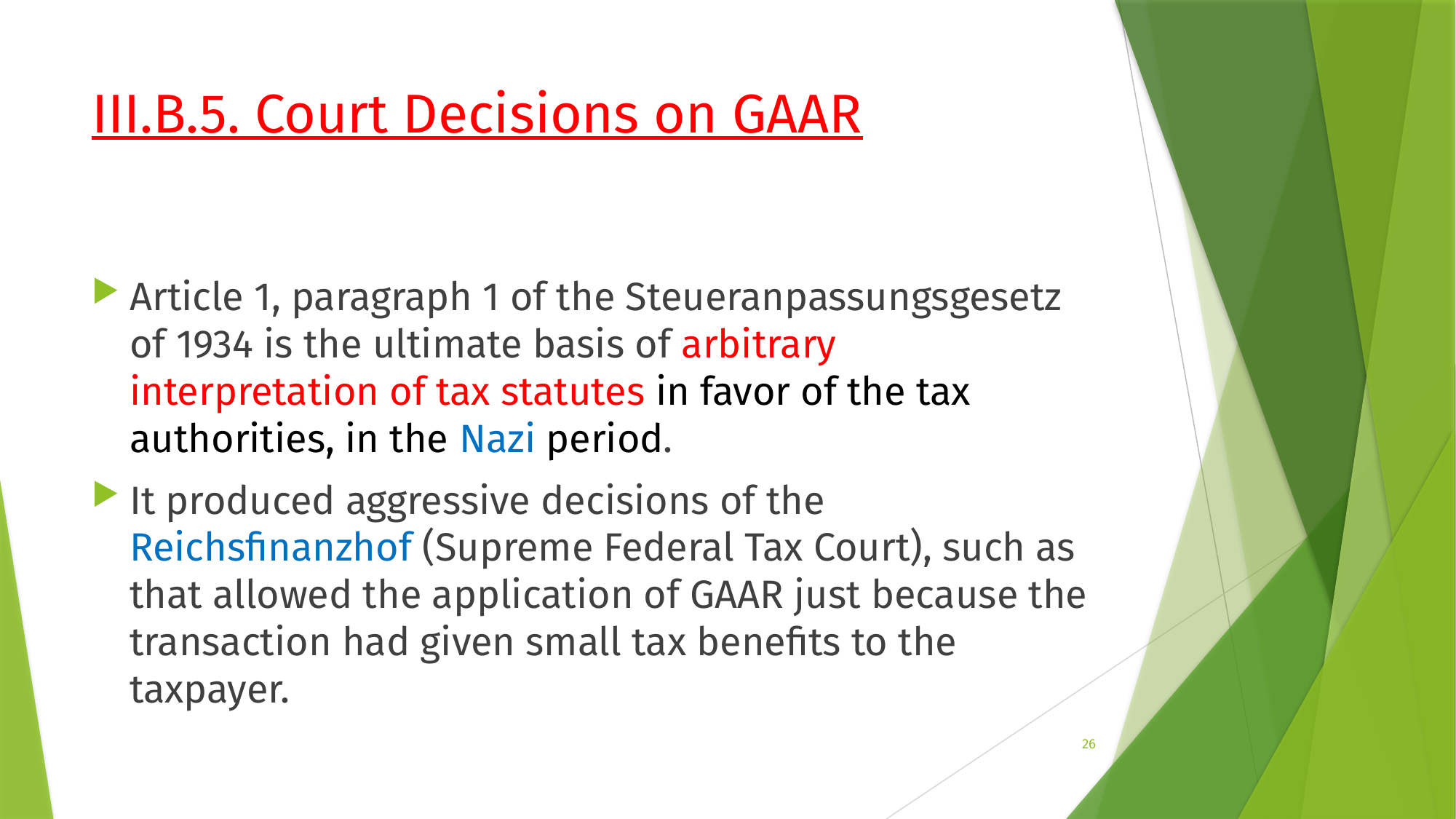

# III.B.5. Court Decisions on GAAR

Article 1, paragraph 1 of the Steueranpassungsgesetz of 1934 is the ultimate basis of arbitrary interpretation of tax statutes in favor of the tax authorities, in the Nazi period.
It produced aggressive decisions of the Reichsfinanzhof (Supreme Federal Tax Court), such as that allowed the application of GAAR just because the transaction had given small tax benefits to the taxpayer.

26